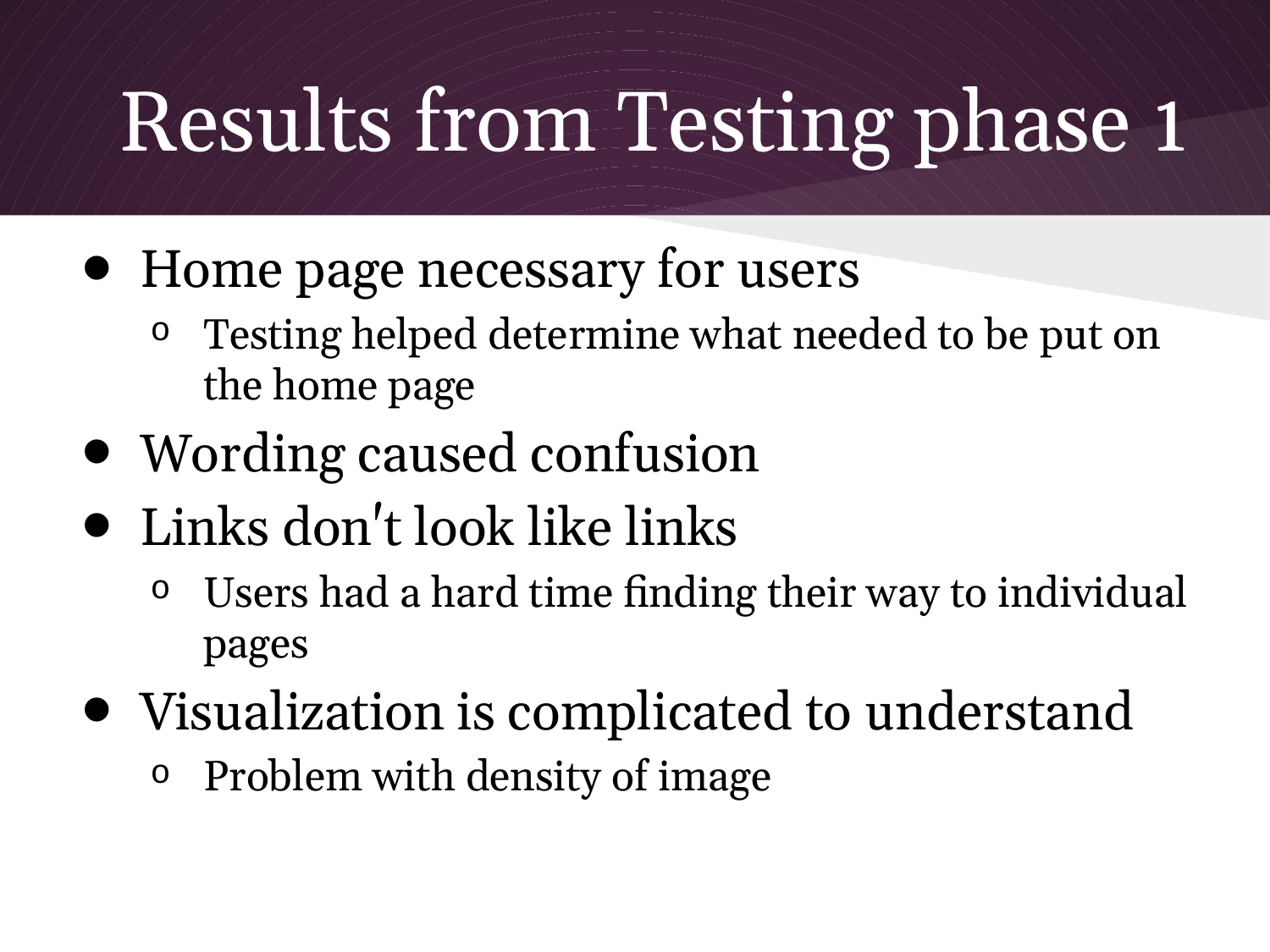

# Results from Testing phase 1
Home page necessary for users
Testing helped determine what needed to be put on the home page
Wording caused confusion
Links don't look like links
Users had a hard time finding their way to individual pages
Visualization is complicated to understand
Problem with density of image